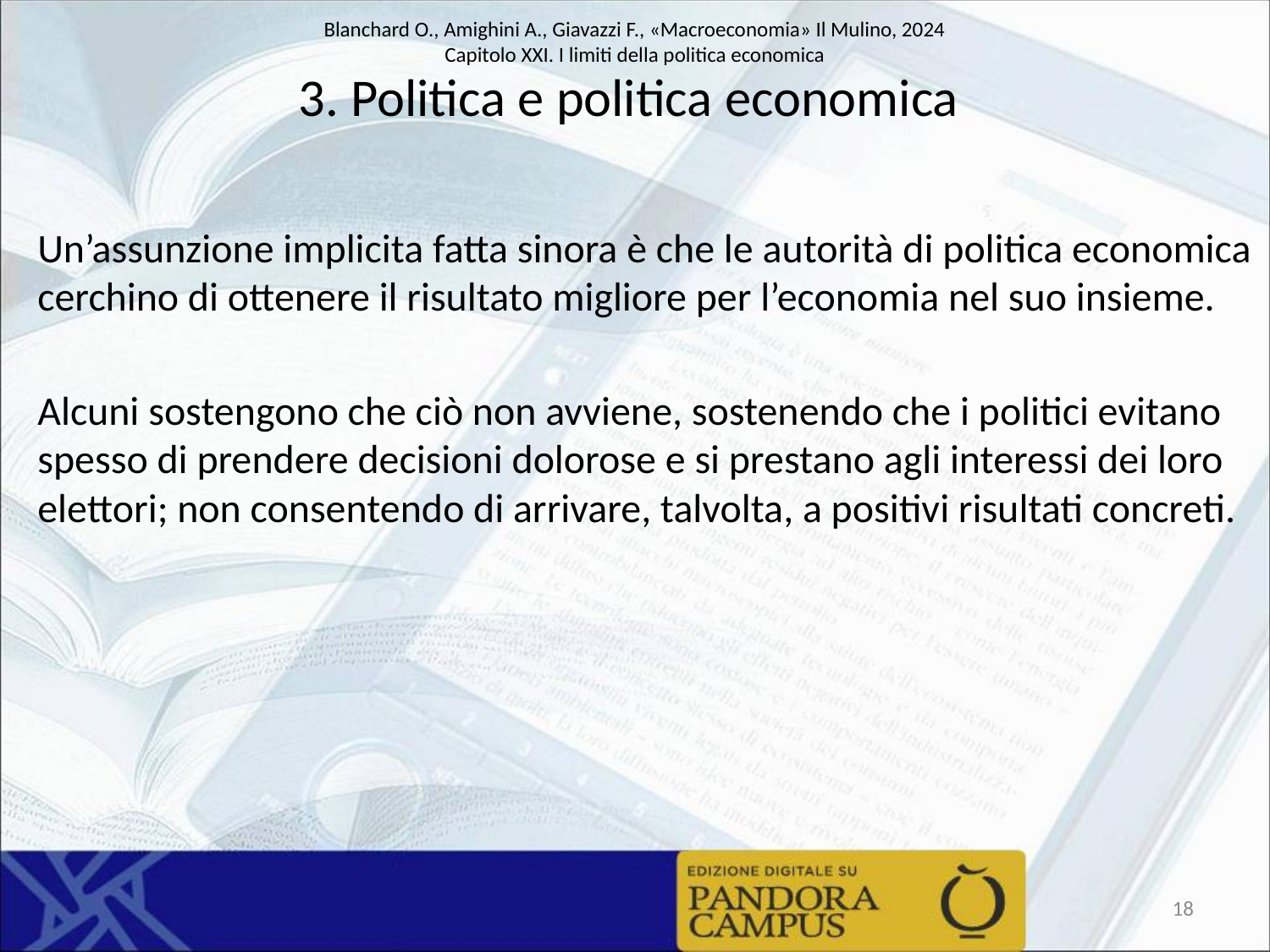

# 3. Politica e politica economica
Un’assunzione implicita fatta sinora è che le autorità di politica economica cerchino di ottenere il risultato migliore per l’economia nel suo insieme.

Alcuni sostengono che ciò non avviene, sostenendo che i politici evitano spesso di prendere decisioni dolorose e si prestano agli interessi dei loro elettori; non consentendo di arrivare, talvolta, a positivi risultati concreti.

18